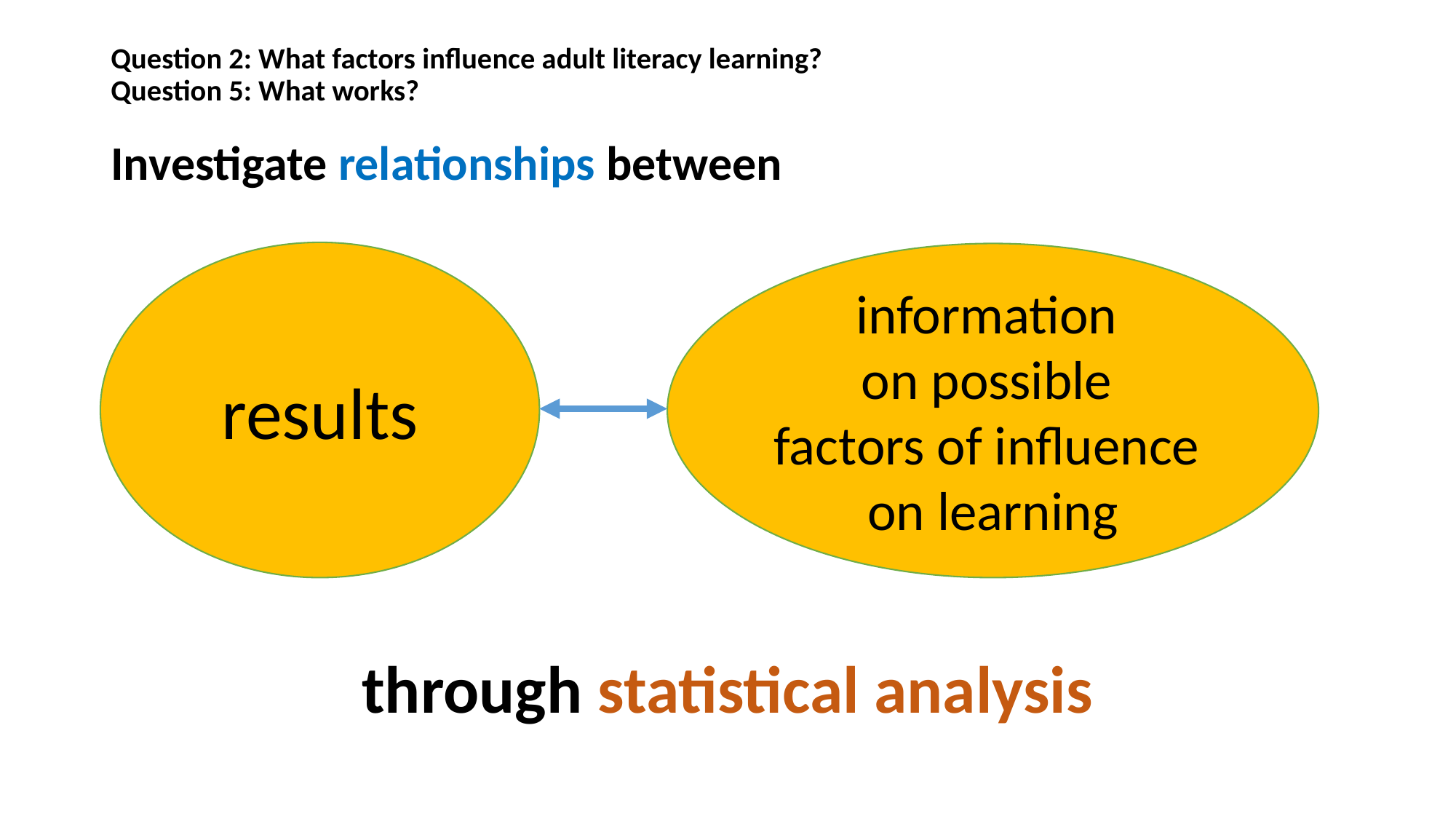

# Question 2: What factors influence adult literacy learning? Question 5: What works? Investigate relationships between

through statistical analysis
results
information
on possible
factors of influence
on learning